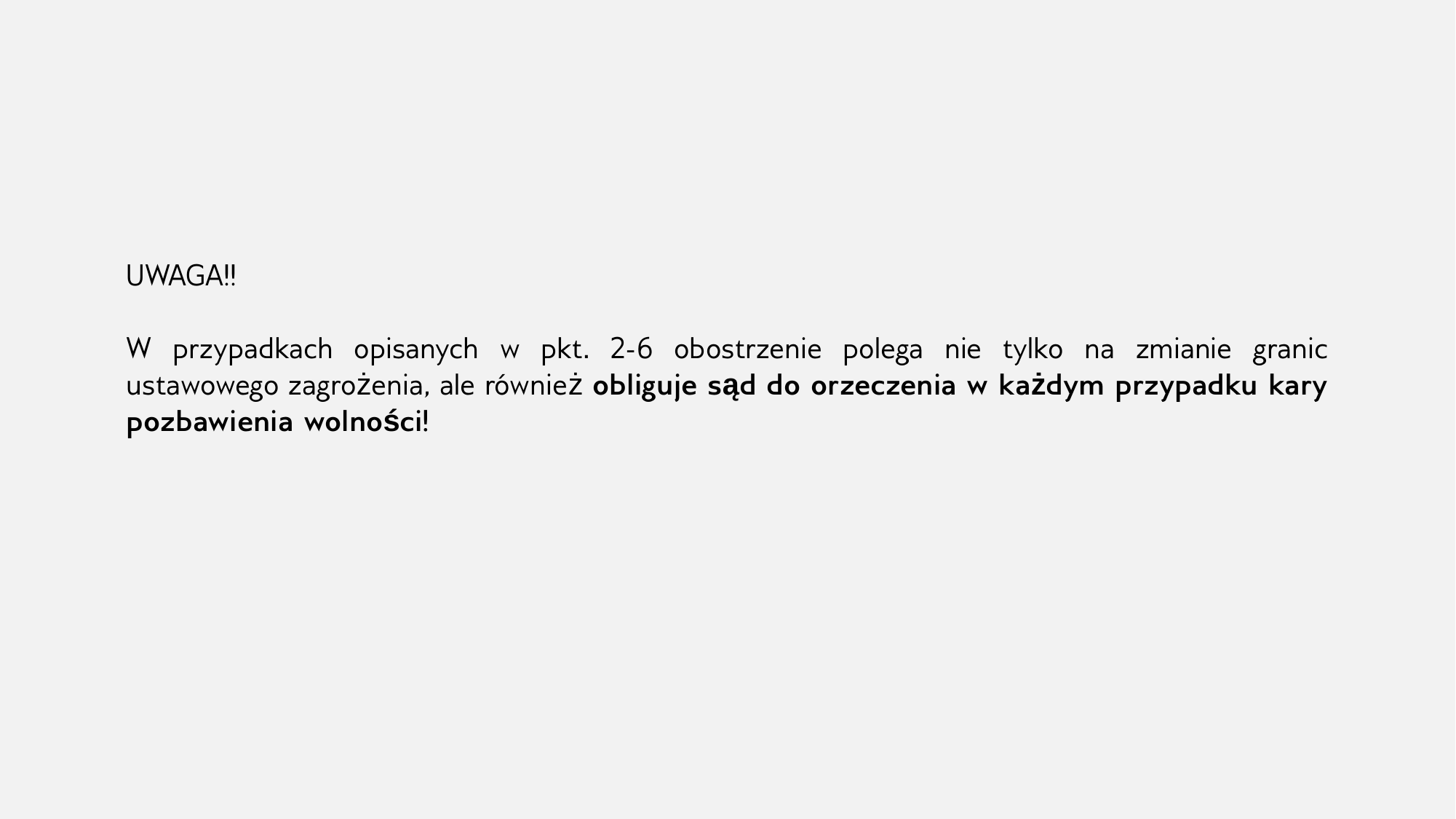

UWAGA!!

W przypadkach opisanych w pkt. 2-6 obostrzenie polega nie tylko na zmianie granic ustawowego zagrożenia, ale również obliguje sąd do orzeczenia w każdym przypadku kary pozbawienia wolności!